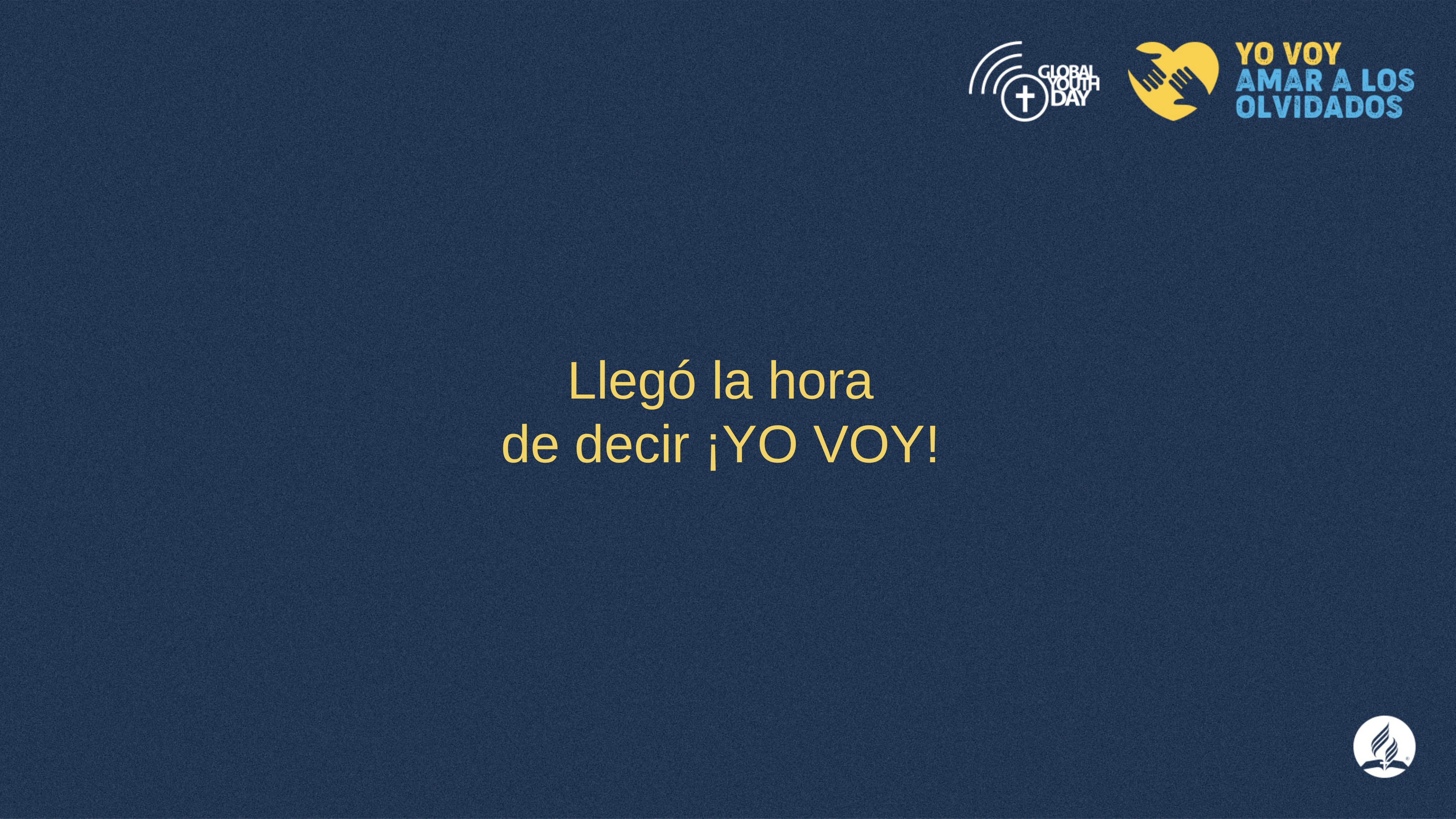

Llegó la hora
de decir ¡YO VOY!